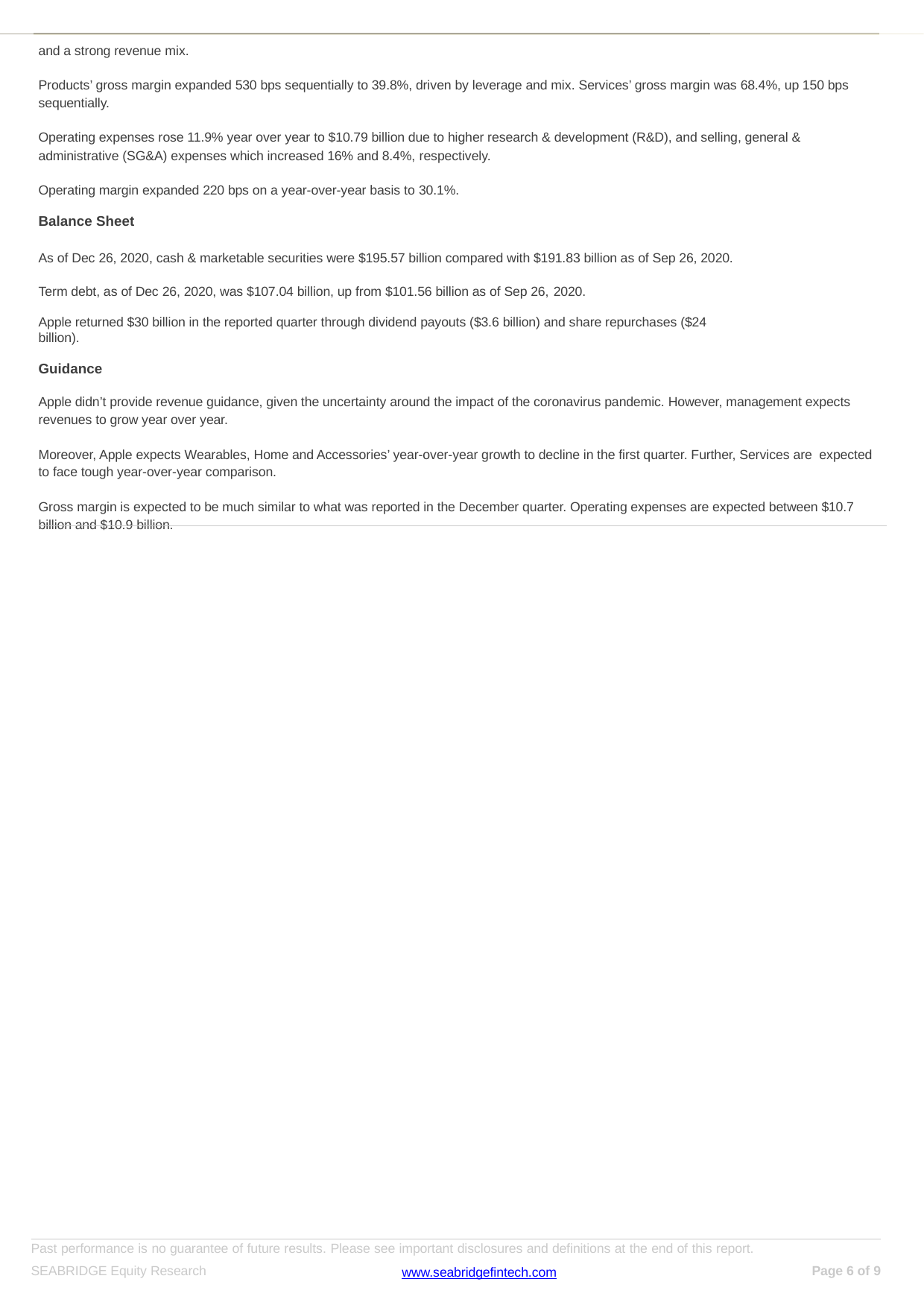

and a strong revenue mix.

Products’ gross margin expanded 530 bps sequentially to 39.8%, driven by leverage and mix. Services’ gross margin was 68.4%, up 150 bps  sequentially.

Operating expenses rose 11.9% year over year to $10.79 billion due to higher research & development (R&D), and selling, general &  administrative (SG&A) expenses which increased 16% and 8.4%, respectively.

Operating margin expanded 220 bps on a year-over-year basis to 30.1%.

Balance Sheet
As of Dec 26, 2020, cash & marketable securities were $195.57 billion compared with $191.83 billion as of Sep 26, 2020.  Term debt, as of Dec 26, 2020, was $107.04 billion, up from $101.56 billion as of Sep 26, 2020.

Apple returned $30 billion in the reported quarter through dividend payouts ($3.6 billion) and share repurchases ($24 billion).

Guidance

Apple didn’t provide revenue guidance, given the uncertainty around the impact of the coronavirus pandemic. However, management expects  revenues to grow year over year.

Moreover, Apple expects Wearables, Home and Accessories’ year-over-year growth to decline in the first quarter. Further, Services are  expected to face tough year-over-year comparison.

Gross margin is expected to be much similar to what was reported in the December quarter. Operating expenses are expected between $10.7  billion and $10.9 billion.

Past performance is no guarantee of future results. Please see important disclosures and definitions at the end of this report.
SEABRIDGE Equity Research
Page 6 of 9
www.seabridgefintech.com